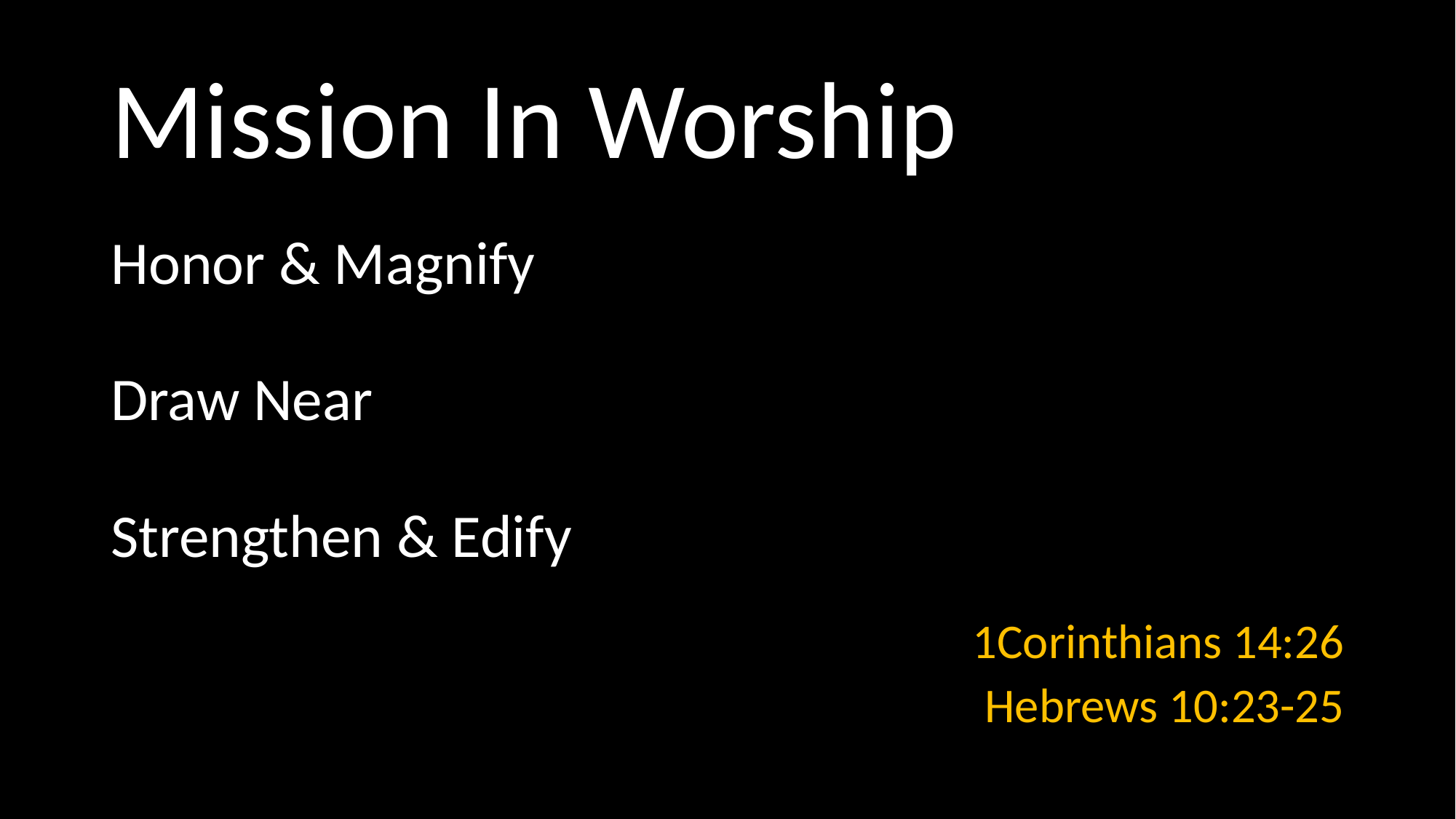

# Mission In Worship
Honor & Magnify
Draw Near
Strengthen & Edify
1Corinthians 14:26
Hebrews 10:23-25